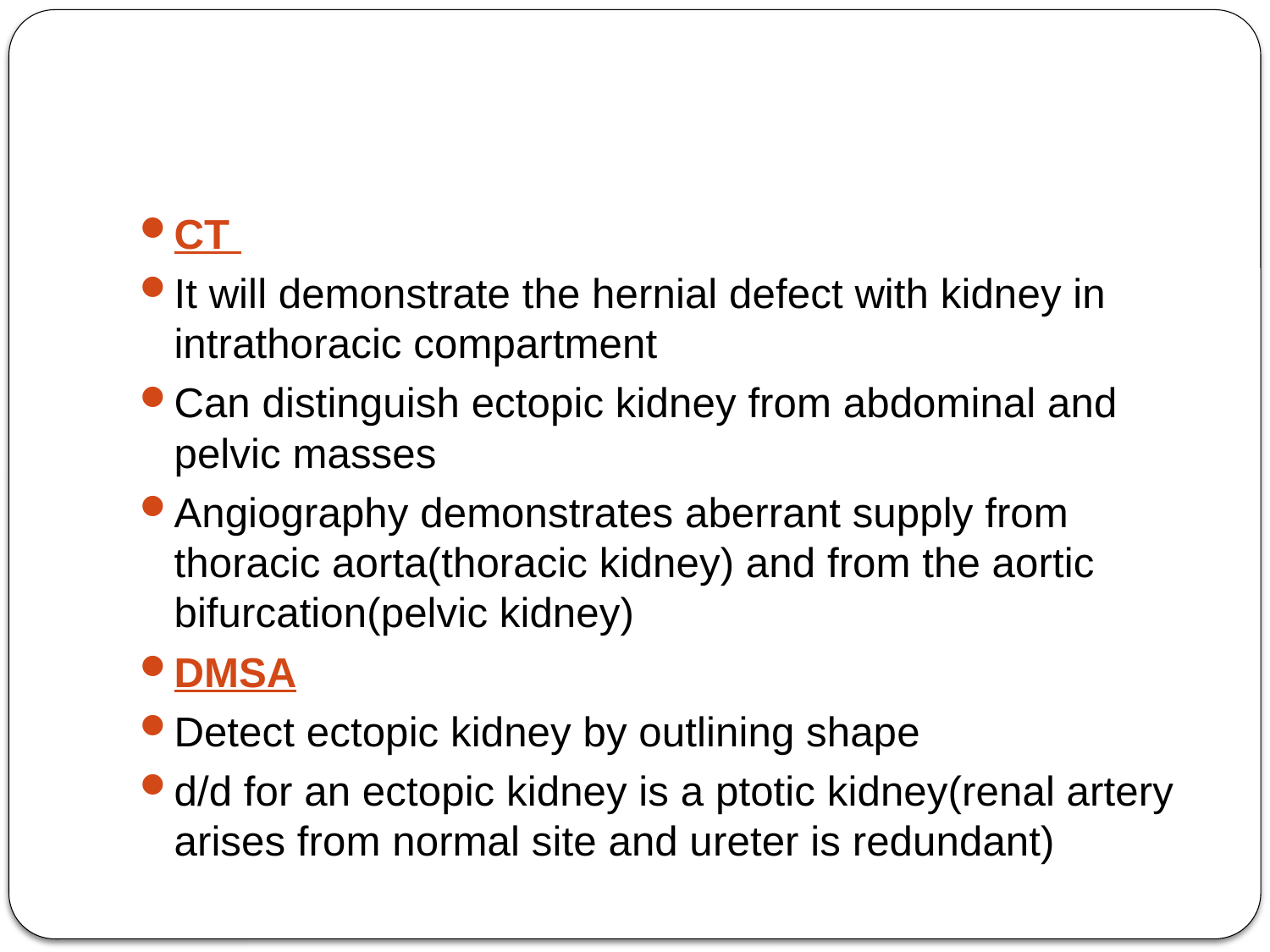

#
CT
It will demonstrate the hernial defect with kidney in intrathoracic compartment
Can distinguish ectopic kidney from abdominal and pelvic masses
Angiography demonstrates aberrant supply from thoracic aorta(thoracic kidney) and from the aortic bifurcation(pelvic kidney)
DMSA
Detect ectopic kidney by outlining shape
d/d for an ectopic kidney is a ptotic kidney(renal artery arises from normal site and ureter is redundant)